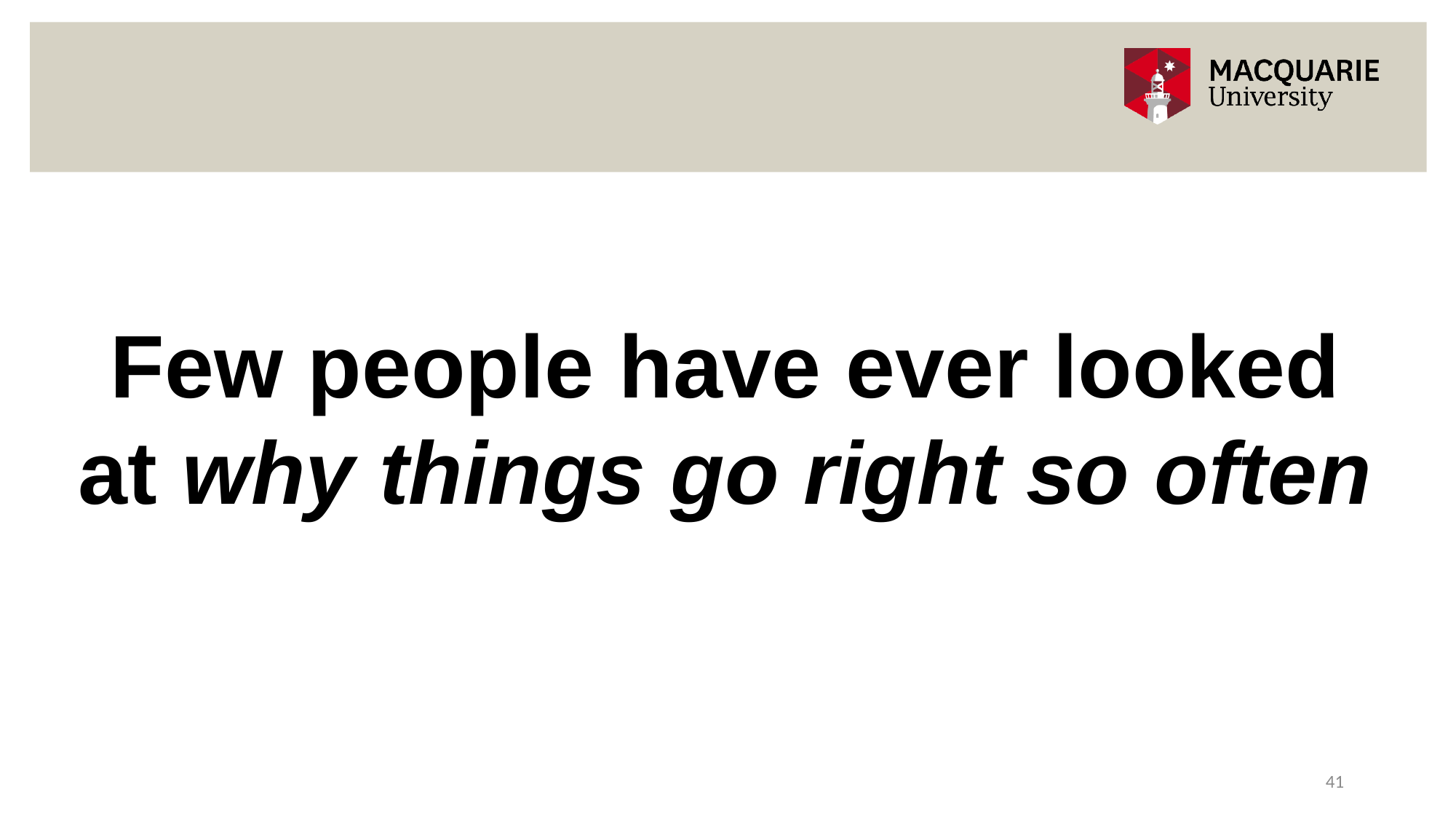

Few people have ever looked at why things go right so often
41